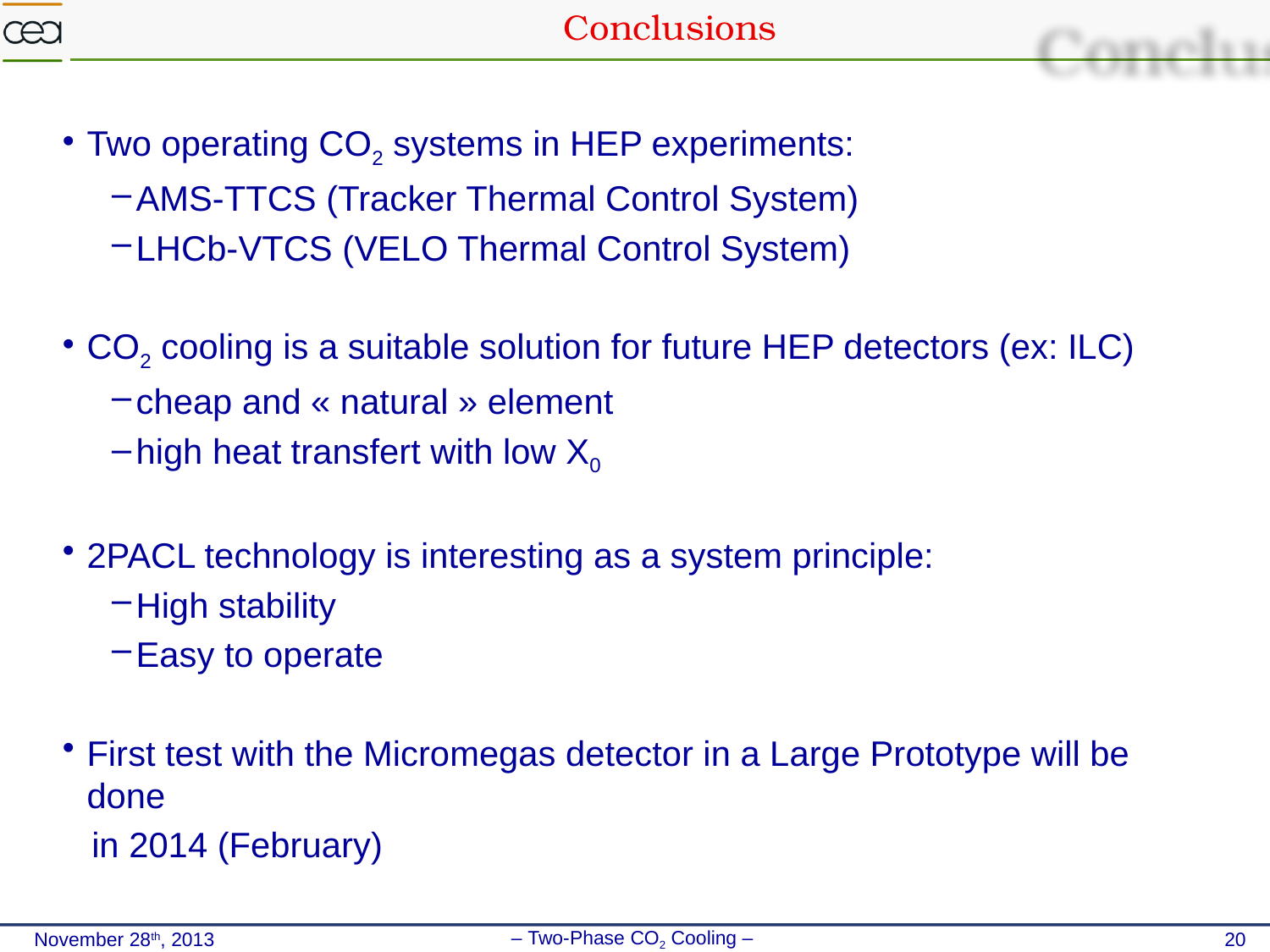

# Conclusions
Two operating CO2 systems in HEP experiments:
AMS-TTCS (Tracker Thermal Control System)
LHCb-VTCS (VELO Thermal Control System)

CO2 cooling is a suitable solution for future HEP detectors (ex: ILC)
cheap and « natural » element
high heat transfert with low X0

2PACL technology is interesting as a system principle:
High stability
Easy to operate

First test with the Micromegas detector in a Large Prototype will be done
   in 2014 (February)
November 28th, 2013
– Two-Phase CO2 Cooling –
20